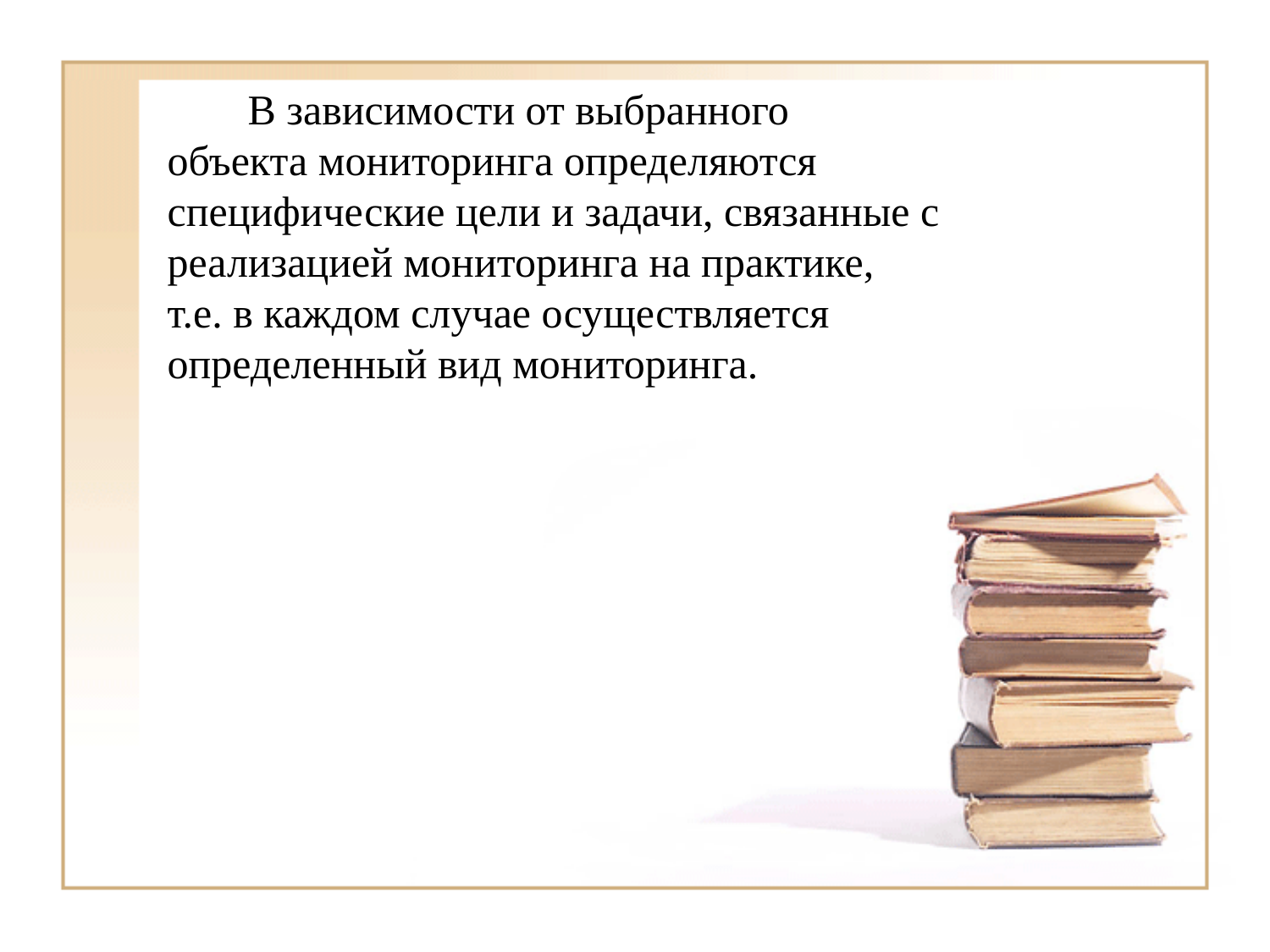

В зависимости от выбранного объекта мониторинга определяются специфические цели и задачи, связанные с реализацией мониторинга на практике, т.е. в каждом случае осуществляется определенный вид мониторинга.